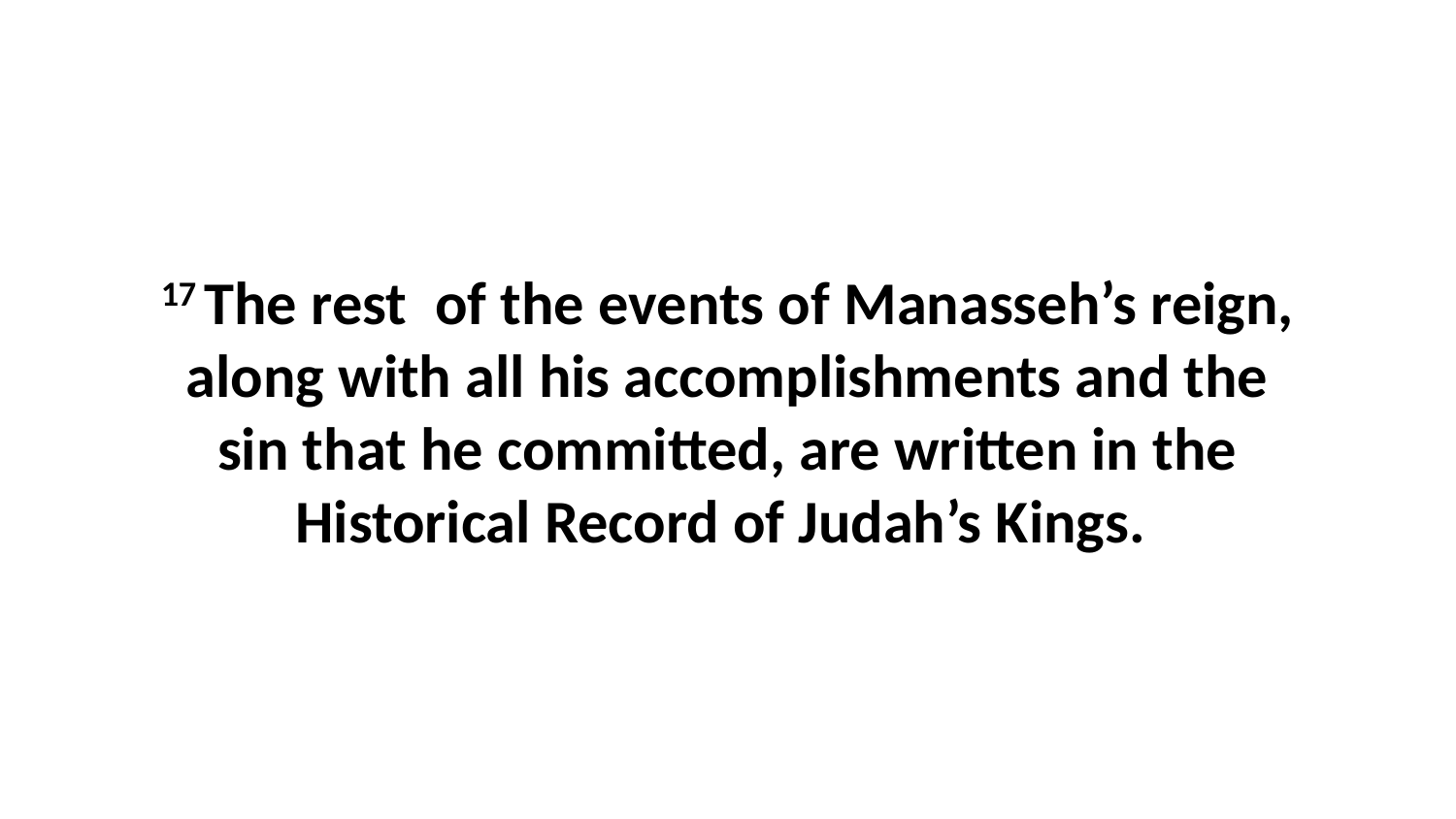

17 The rest  of the events of Manasseh’s reign, along with all his accomplishments and the sin that he committed, are written in the Historical Record of Judah’s Kings.